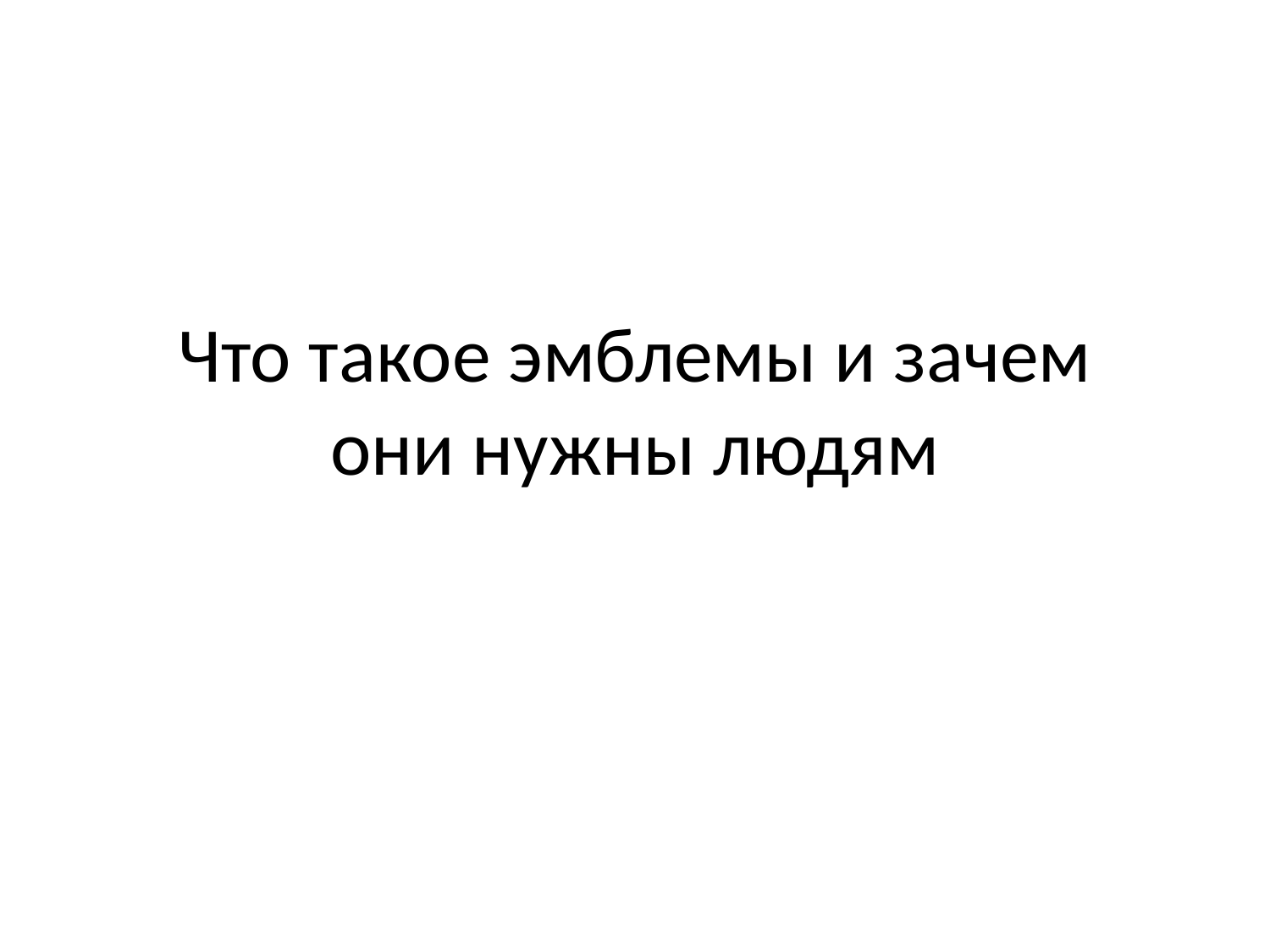

# Что такое эмблемы и зачем они нужны людям